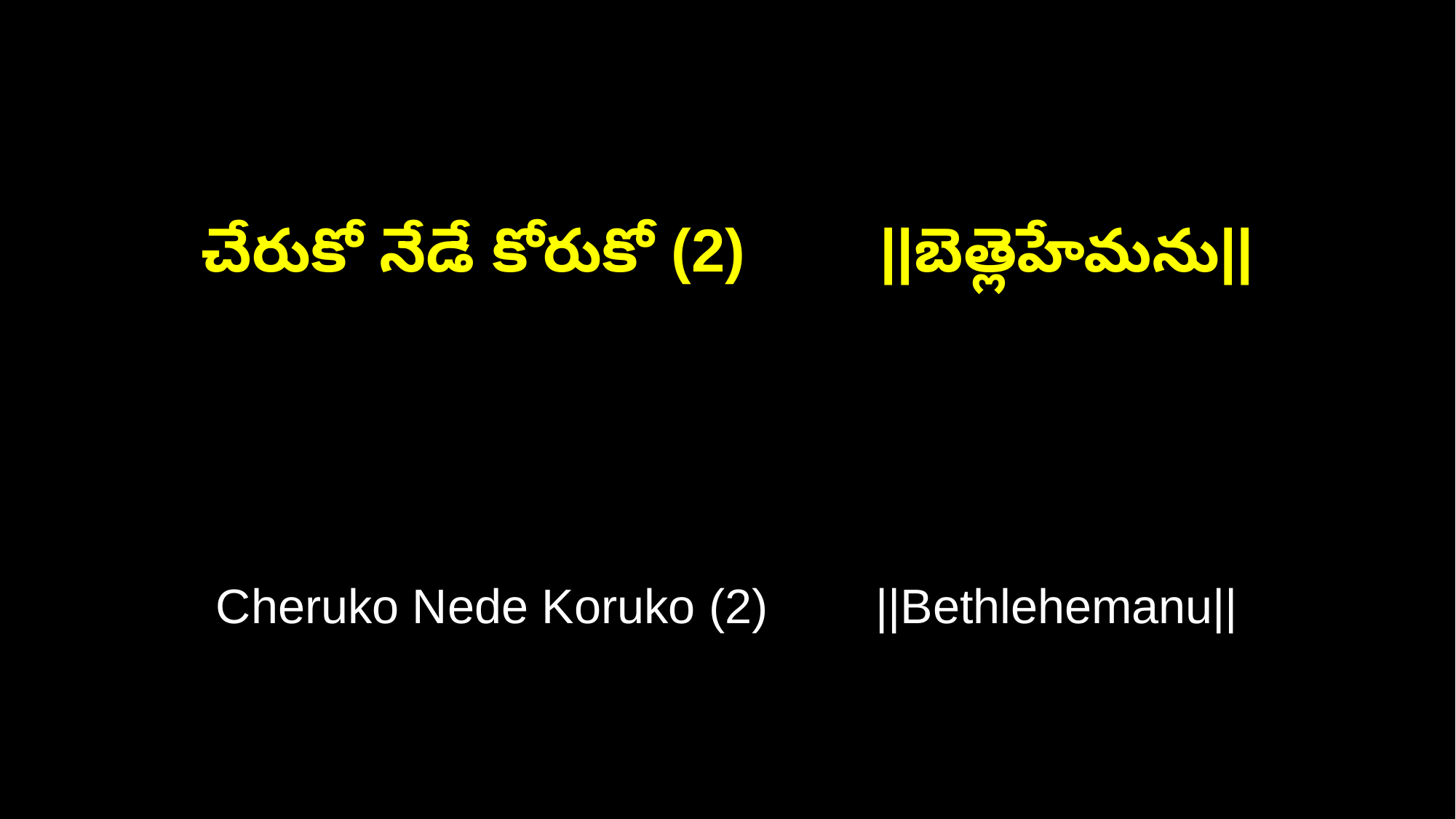

చేరుకో నేడే కోరుకో (2)        ||బెత్లెహేమను||
Cheruko Nede Koruko (2)        ||Bethlehemanu||